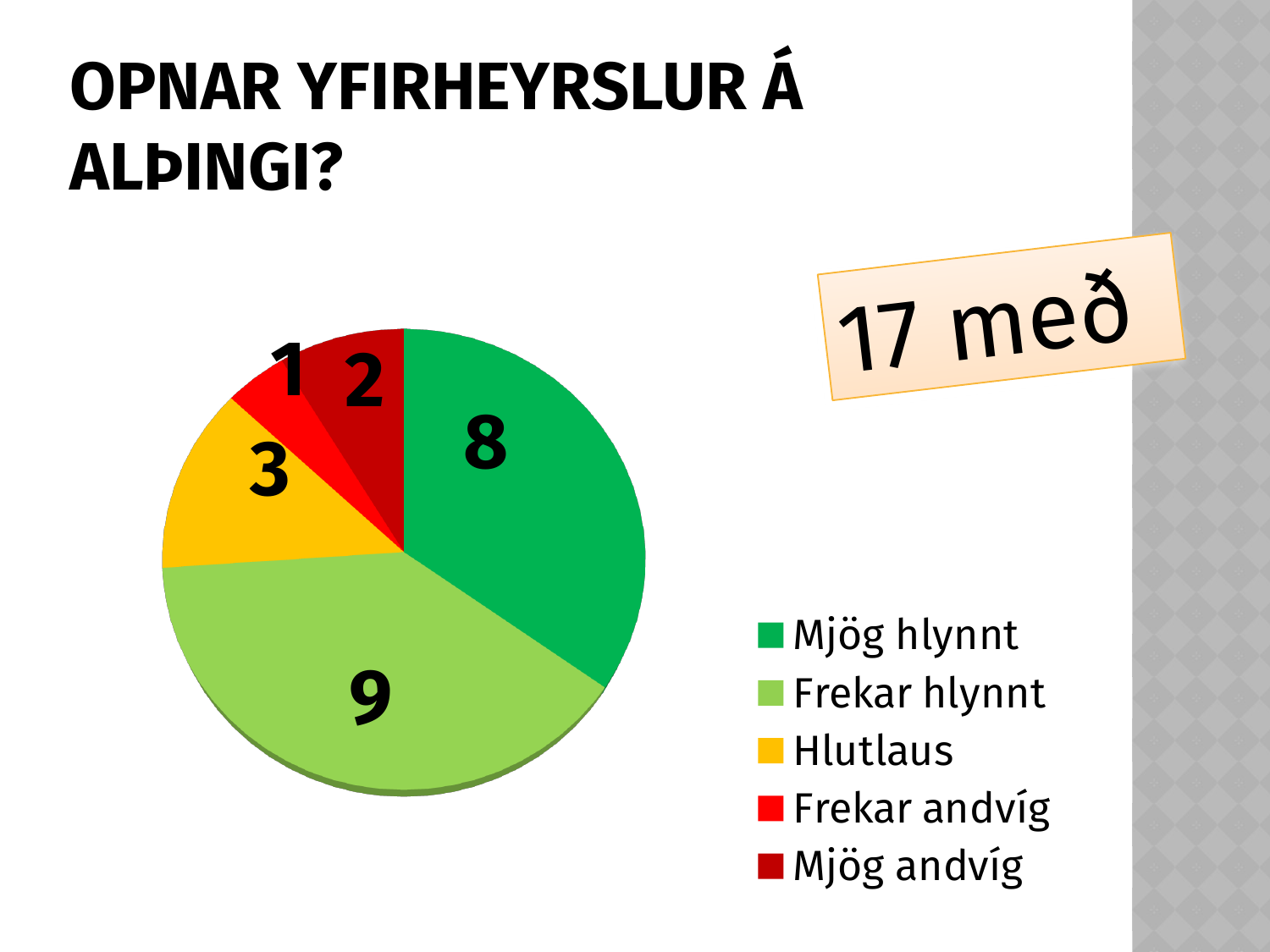

# Opnar yfirheyrslur á Alþingi?

[unsupported chart]

17 með